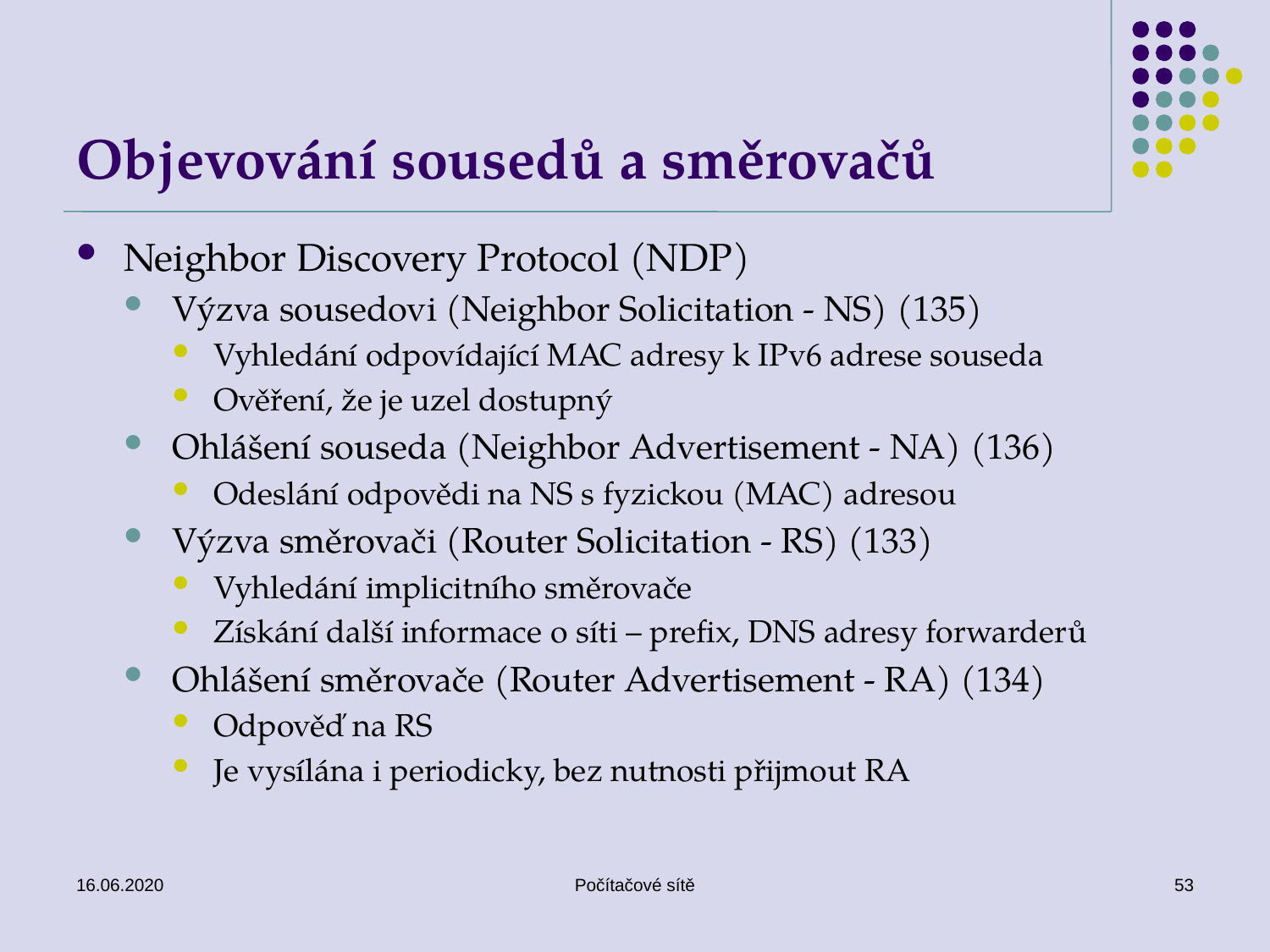

# Objevování sousedů a směrovačů
Neighbor Discovery Protocol (NDP)
Výzva sousedovi (Neighbor Solicitation - NS) (135)
Vyhledání odpovídající MAC adresy k IPv6 adrese souseda
Ověření, že je uzel dostupný
Ohlášení souseda (Neighbor Advertisement - NA) (136)
Odeslání odpovědi na NS s fyzickou (MAC) adresou
Výzva směrovači (Router Solicitation - RS) (133)
Vyhledání implicitního směrovače
Získání další informace o síti – prefix, DNS adresy forwarderů
Ohlášení směrovače (Router Advertisement - RA) (134)
Odpověď na RS
Je vysílána i periodicky, bez nutnosti přijmout RA
16.06.2020
Počítačové sítě
53